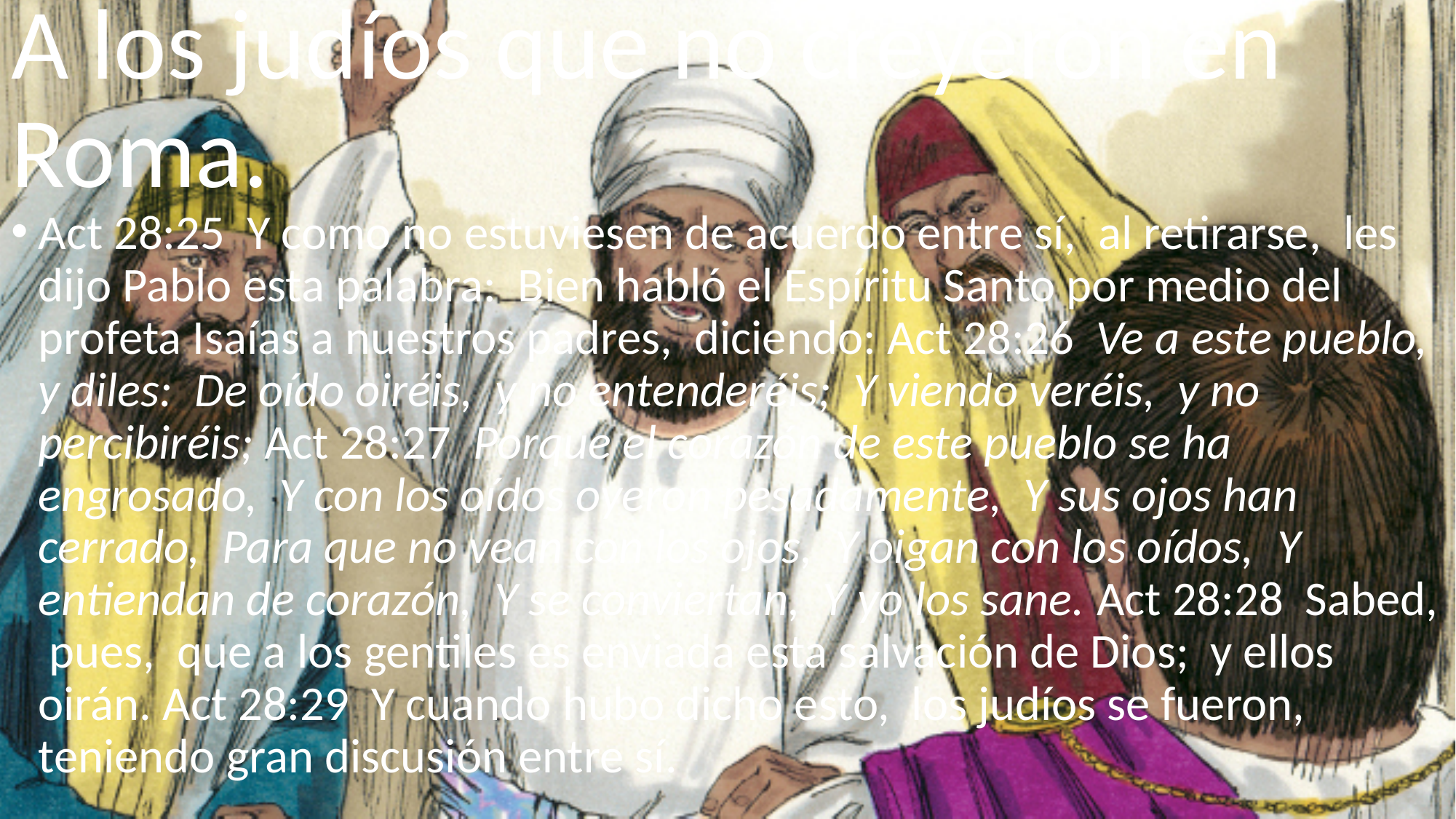

# A los judíos que no creyeron en Roma.
Act 28:25  Y como no estuviesen de acuerdo entre sí,  al retirarse,  les dijo Pablo esta palabra:  Bien habló el Espíritu Santo por medio del profeta Isaías a nuestros padres,  diciendo: Act 28:26  Ve a este pueblo,  y diles:  De oído oiréis,  y no entenderéis;  Y viendo veréis,  y no percibiréis; Act 28:27  Porque el corazón de este pueblo se ha engrosado,  Y con los oídos oyeron pesadamente,  Y sus ojos han cerrado,  Para que no vean con los ojos,  Y oigan con los oídos,  Y entiendan de corazón,  Y se conviertan,  Y yo los sane. Act 28:28  Sabed,  pues,  que a los gentiles es enviada esta salvación de Dios;  y ellos oirán. Act 28:29  Y cuando hubo dicho esto,  los judíos se fueron,  teniendo gran discusión entre sí.